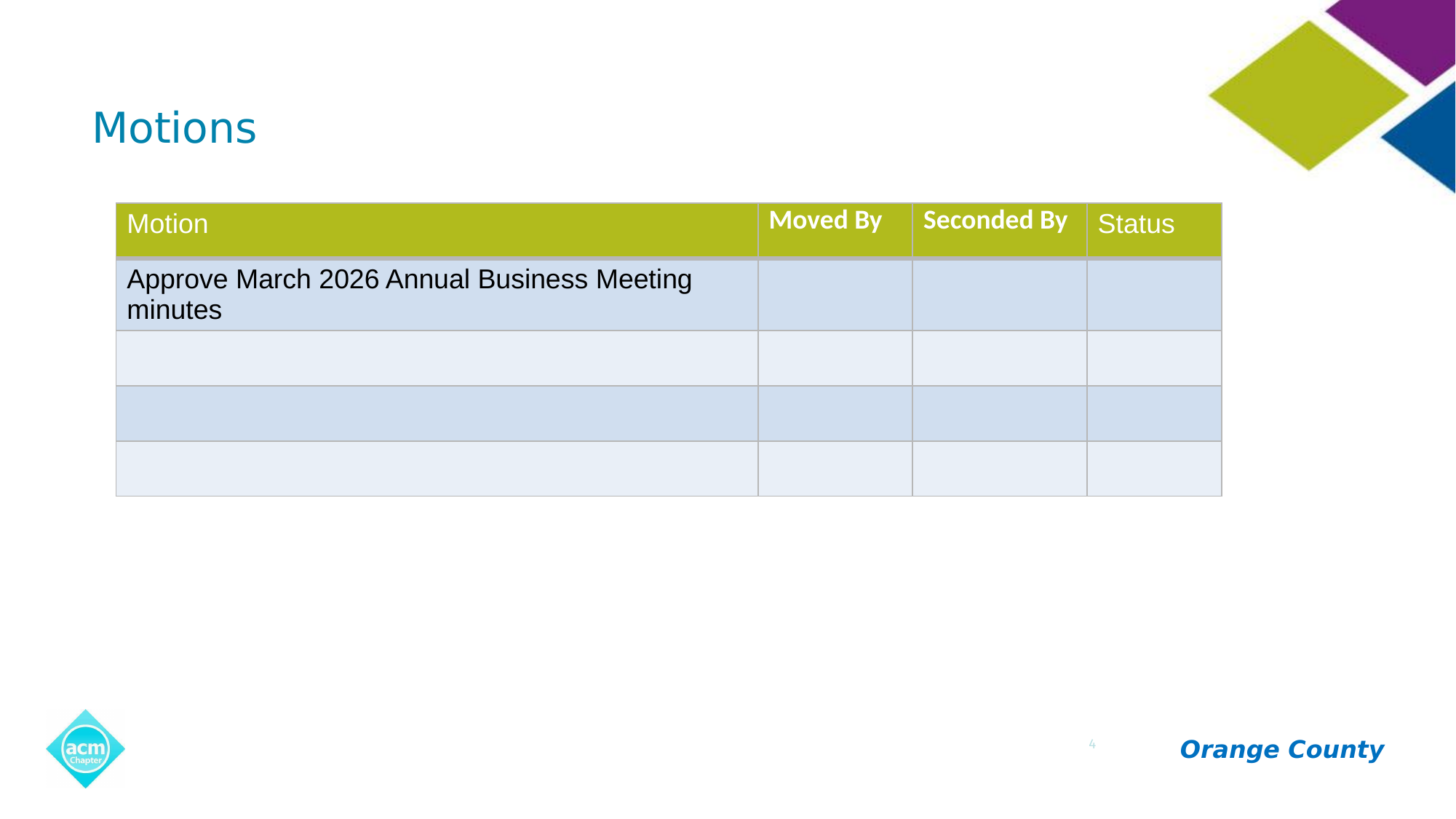

# Motions
| Motion | Moved By | Seconded By | Status |
| --- | --- | --- | --- |
| Approve March 2026 Annual Business Meeting minutes |  |  |  |
|  |  |  |  |
|  |  |  |  |
|  |  |  |  |
4